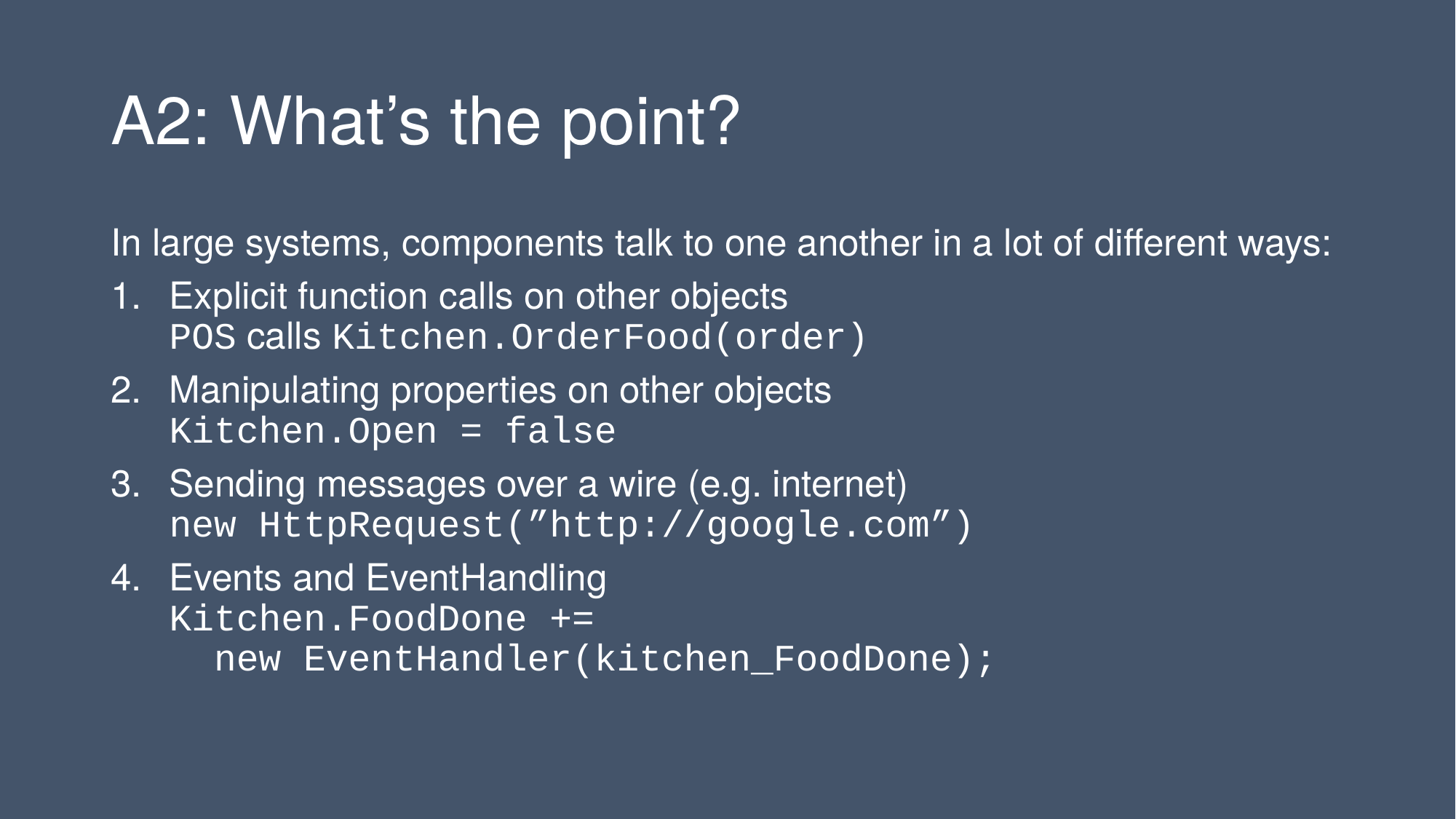

# A2: What’s the point?
In large systems, components talk to one another in a lot of different ways:
Explicit function calls on other objects
POS calls Kitchen.OrderFood(order)
Manipulating properties on other objects
Kitchen.Open = false
Sending messages over a wire (e.g. internet)
new HttpRequest(”http://google.com”)
Events and EventHandling
Kitchen.FoodDone +=
  new EventHandler(kitchen_FoodDone);